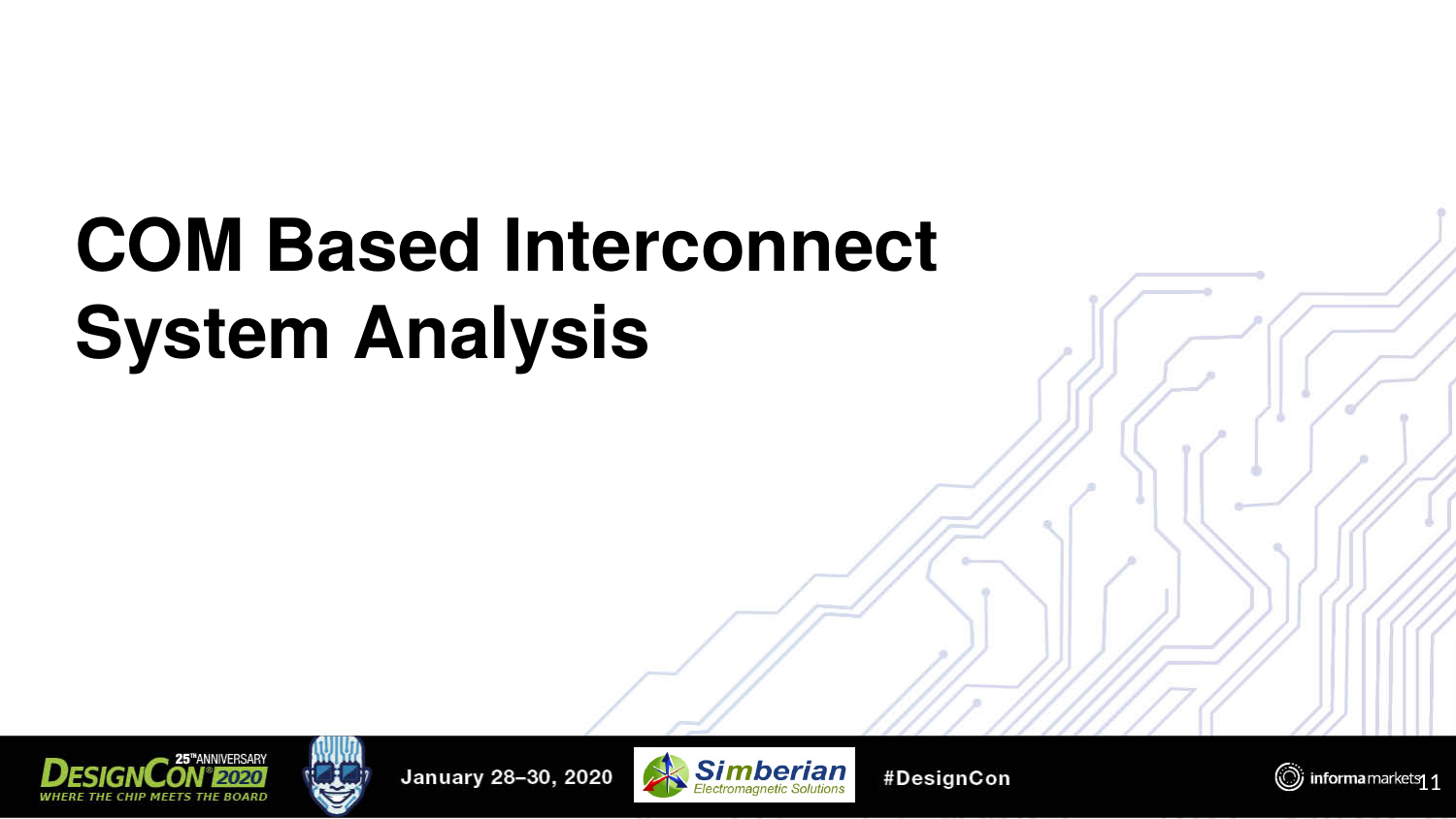

# COM Based Interconnect System Analysis

11